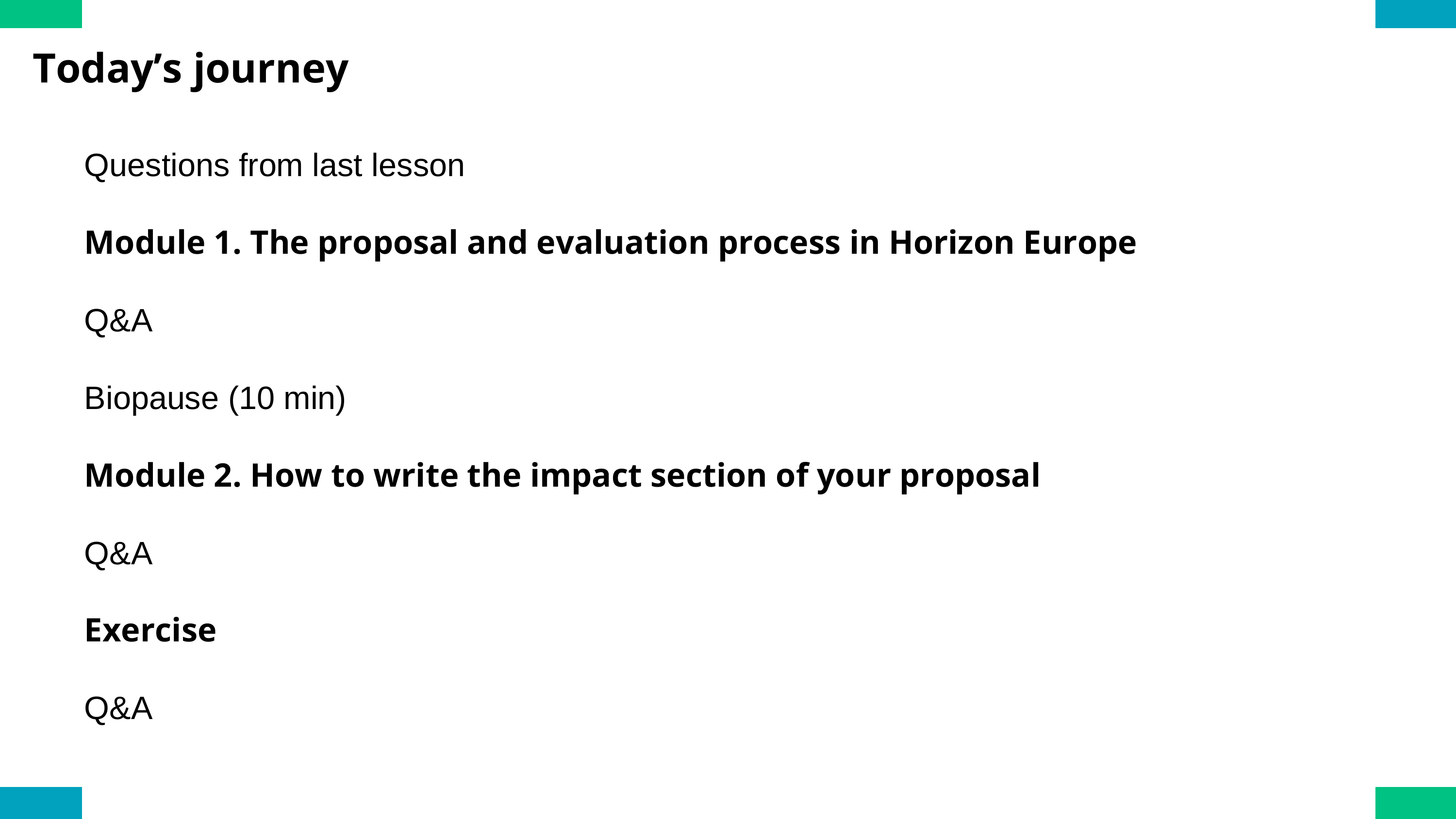

Today’s journey
Questions from last lesson

Module 1. The proposal and evaluation process in Horizon Europe

Q&A

Biopause (10 min)

Module 2. How to write the impact section of your proposal

Q&A

Exercise

Q&A